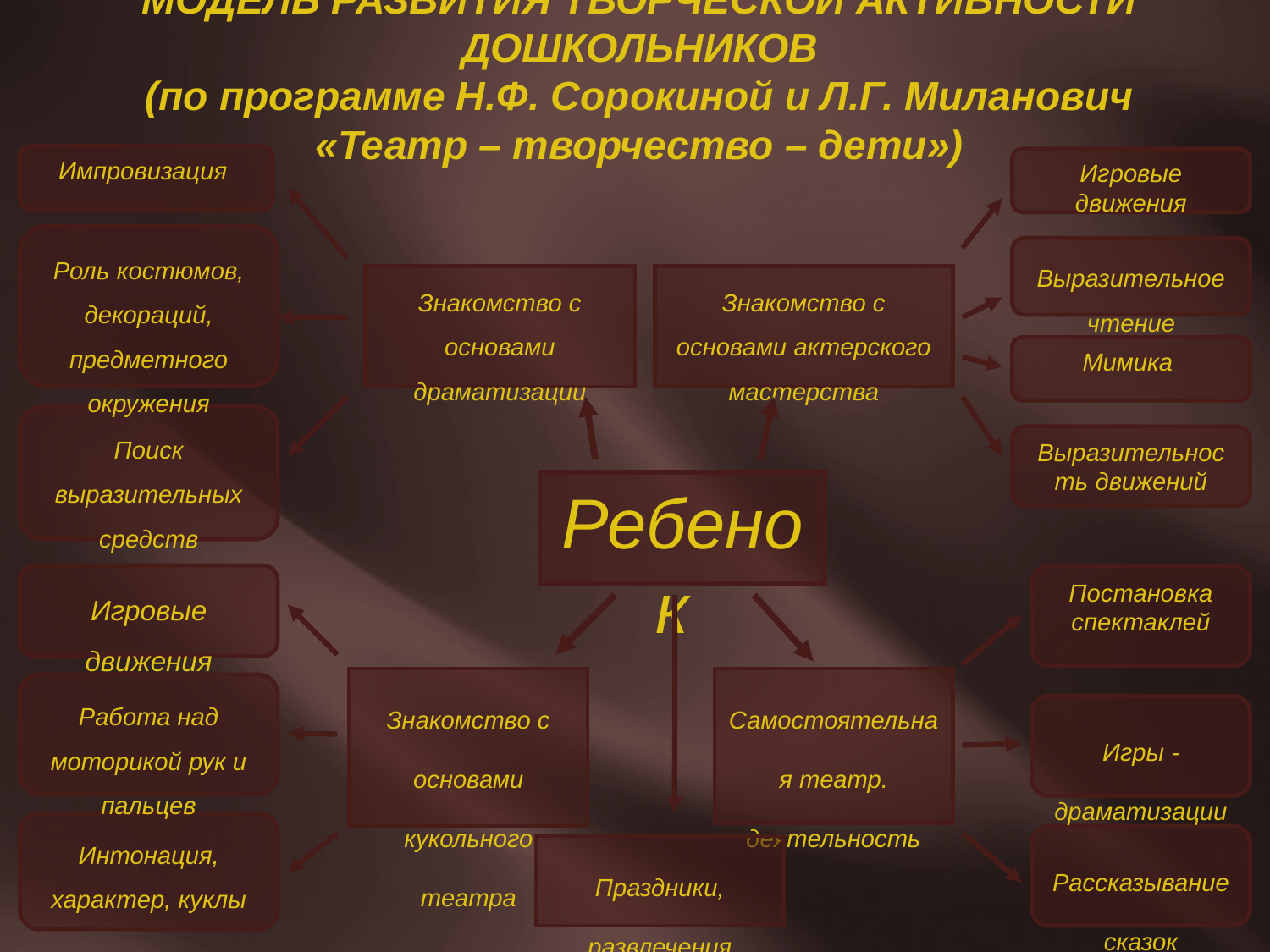

МОДЕЛЬ РАЗВИТИЯ ТВОРЧЕСКОЙ АКТИВНОСТИ ДОШКОЛЬНИКОВ
(по программе Н.Ф. Сорокиной и Л.Г. Миланович «Театр – творчество – дети»)

Импровизация

Игровые движения
Роль костюмов, декораций, предметного окружения
Выразительное чтение
Знакомство с основами драматизации
Знакомство с основами актерского мастерства
Мимика

Поиск выразительных средств
Выразительность движений
Ребенок
Игровые движения
Постановка спектаклей

Знакомство с основами кукольного театра
Самостоятельная театр. деятельность
Работа над моторикой рук и пальцев
Игры - драматизации
Интонация, характер, куклы
Рассказывание сказок
Праздники, развлечения